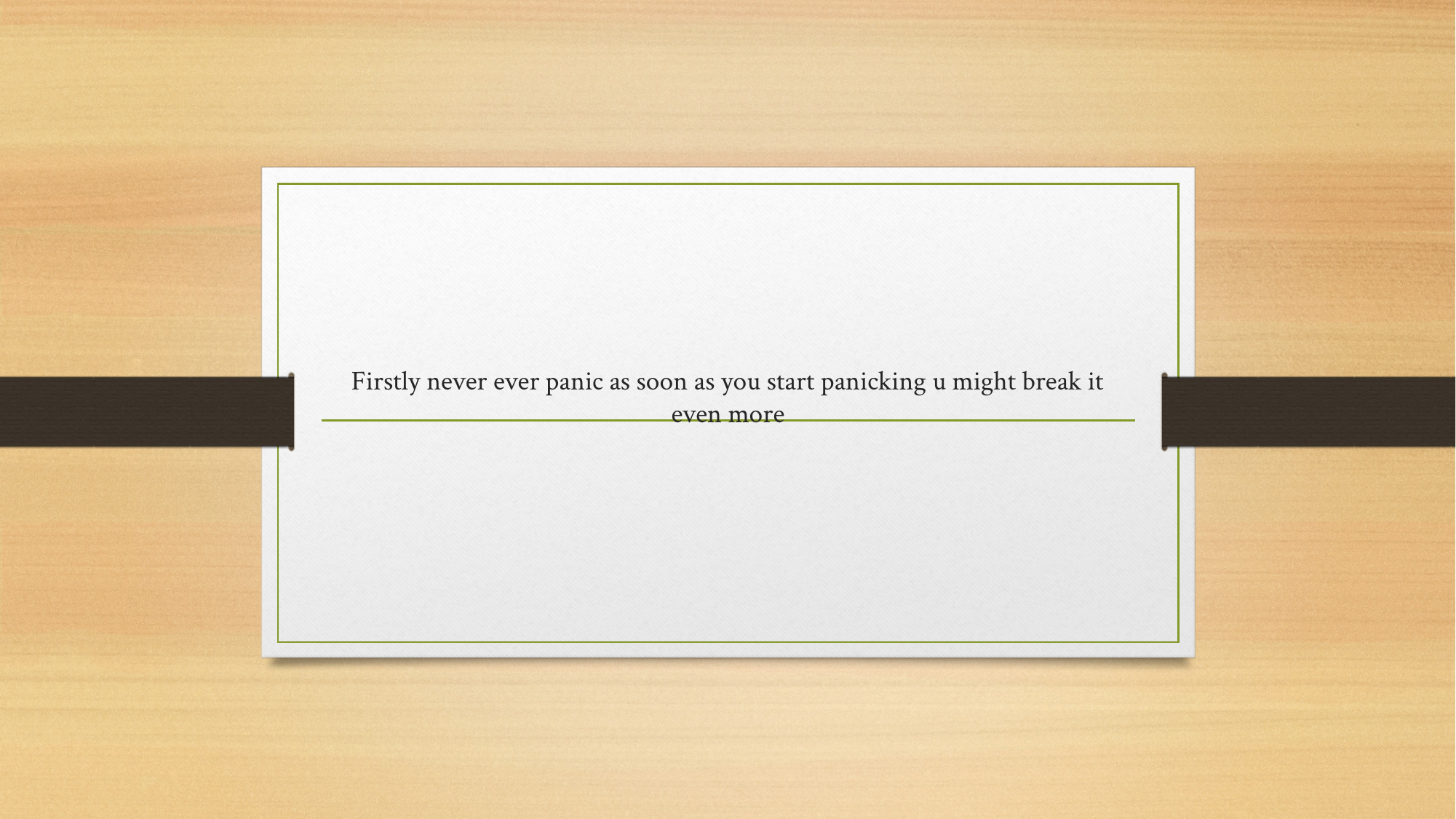

# Firstly never ever panic as soon as you start panicking u might break it even more